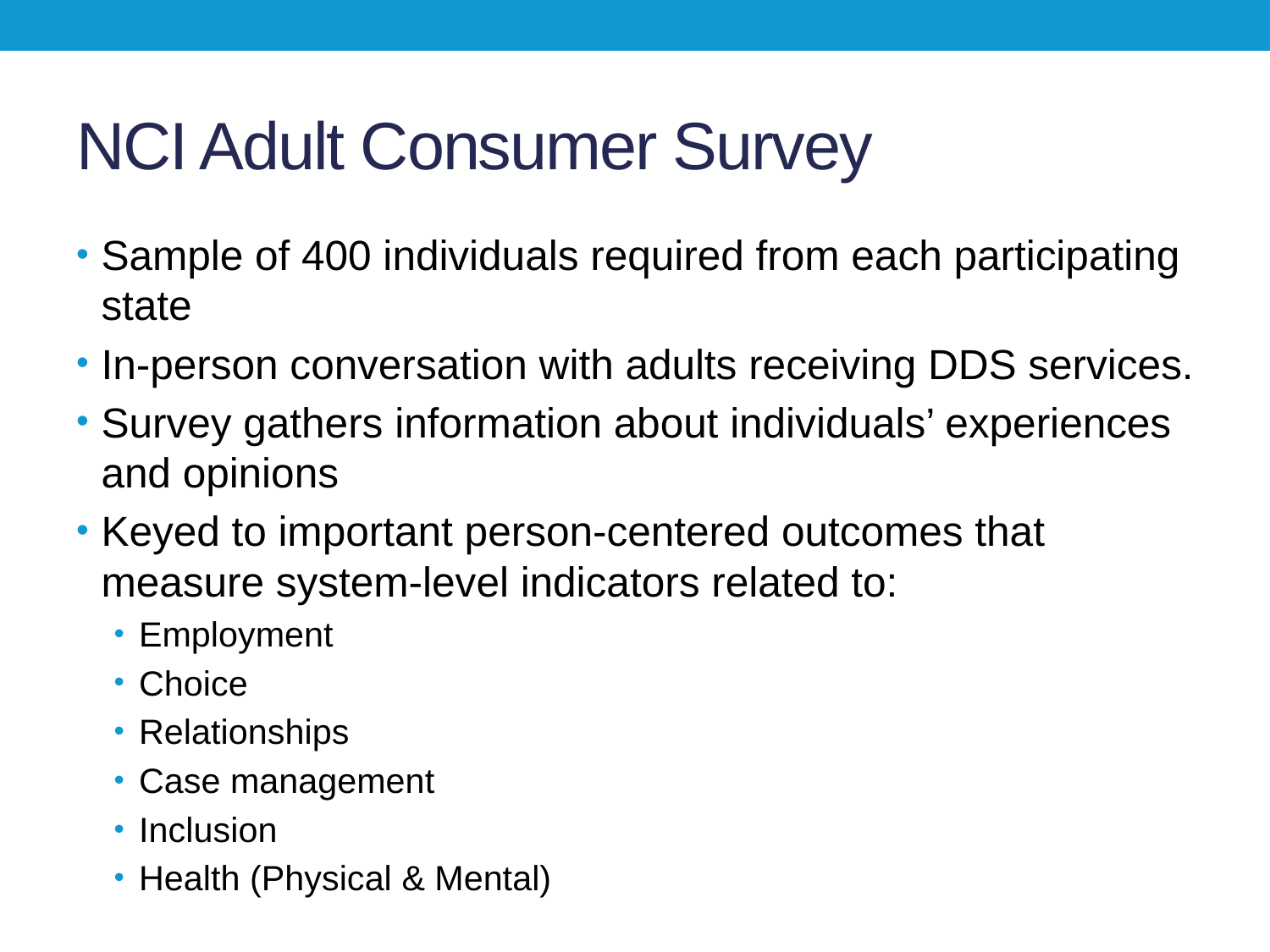

# NCI Adult Consumer Survey
Sample of 400 individuals required from each participating state
In-person conversation with adults receiving DDS services.
Survey gathers information about individuals’ experiences and opinions
Keyed to important person-centered outcomes that measure system-level indicators related to:
Employment
Choice
Relationships
Case management
Inclusion
Health (Physical & Mental)